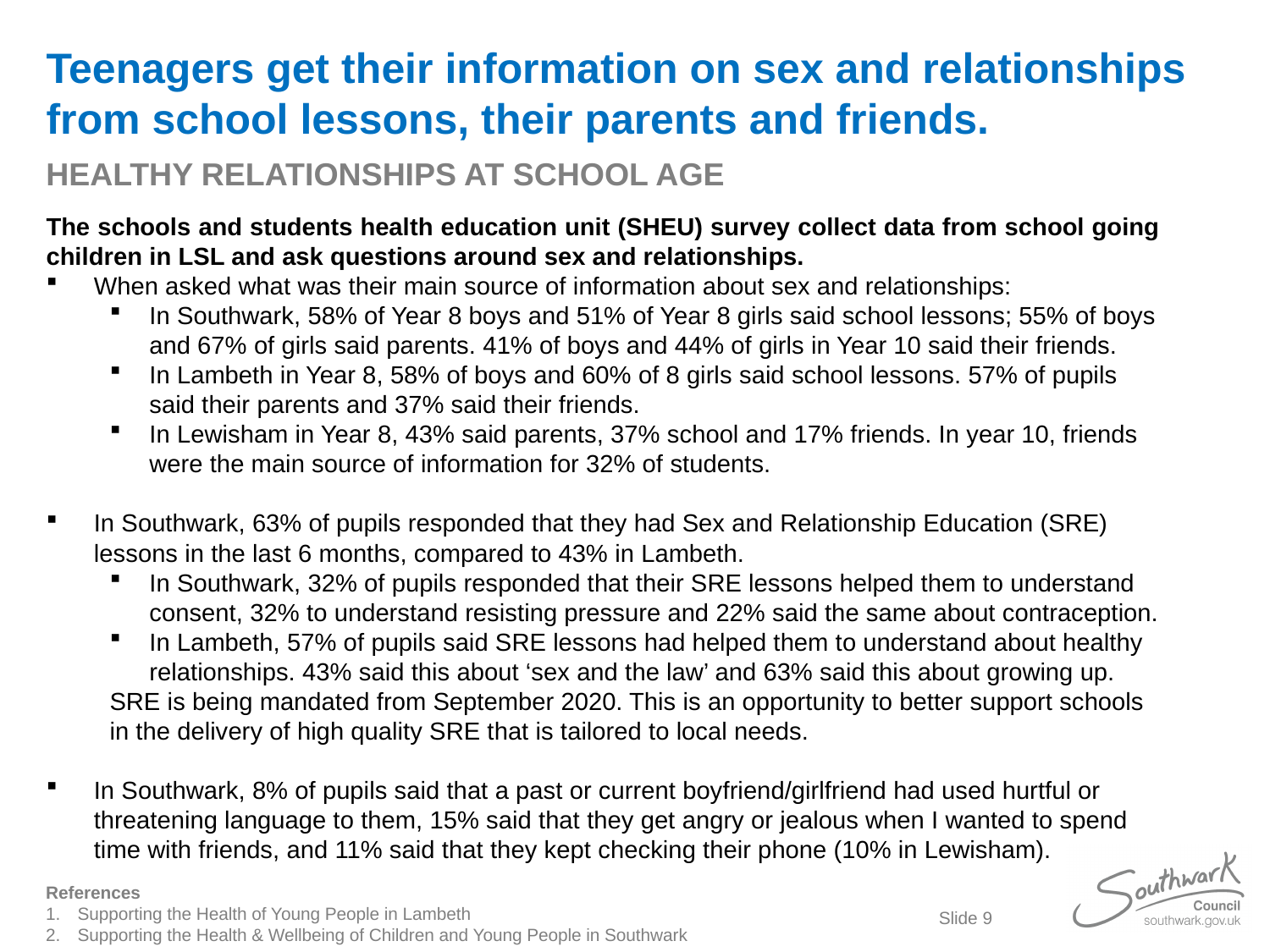

# Teenagers get their information on sex and relationships from school lessons, their parents and friends.
HEALTHY RELATIONSHIPS AT SCHOOL AGE
The schools and students health education unit (SHEU) survey collect data from school going children in LSL and ask questions around sex and relationships.
When asked what was their main source of information about sex and relationships:
In Southwark, 58% of Year 8 boys and 51% of Year 8 girls said school lessons; 55% of boys and 67% of girls said parents. 41% of boys and 44% of girls in Year 10 said their friends.
In Lambeth in Year 8, 58% of boys and 60% of 8 girls said school lessons. 57% of pupils said their parents and 37% said their friends.
In Lewisham in Year 8, 43% said parents, 37% school and 17% friends. In year 10, friends were the main source of information for 32% of students.

In Southwark, 63% of pupils responded that they had Sex and Relationship Education (SRE) lessons in the last 6 months, compared to 43% in Lambeth.
In Southwark, 32% of pupils responded that their SRE lessons helped them to understand consent, 32% to understand resisting pressure and 22% said the same about contraception.
In Lambeth, 57% of pupils said SRE lessons had helped them to understand about healthy relationships. 43% said this about ‘sex and the law’ and 63% said this about growing up.
SRE is being mandated from September 2020. This is an opportunity to better support schools in the delivery of high quality SRE that is tailored to local needs.

In Southwark, 8% of pupils said that a past or current boyfriend/girlfriend had used hurtful or threatening language to them, 15% said that they get angry or jealous when I wanted to spend time with friends, and 11% said that they kept checking their phone (10% in Lewisham).
References
Supporting the Health of Young People in Lambeth
Supporting the Health & Wellbeing of Children and Young People in Southwark